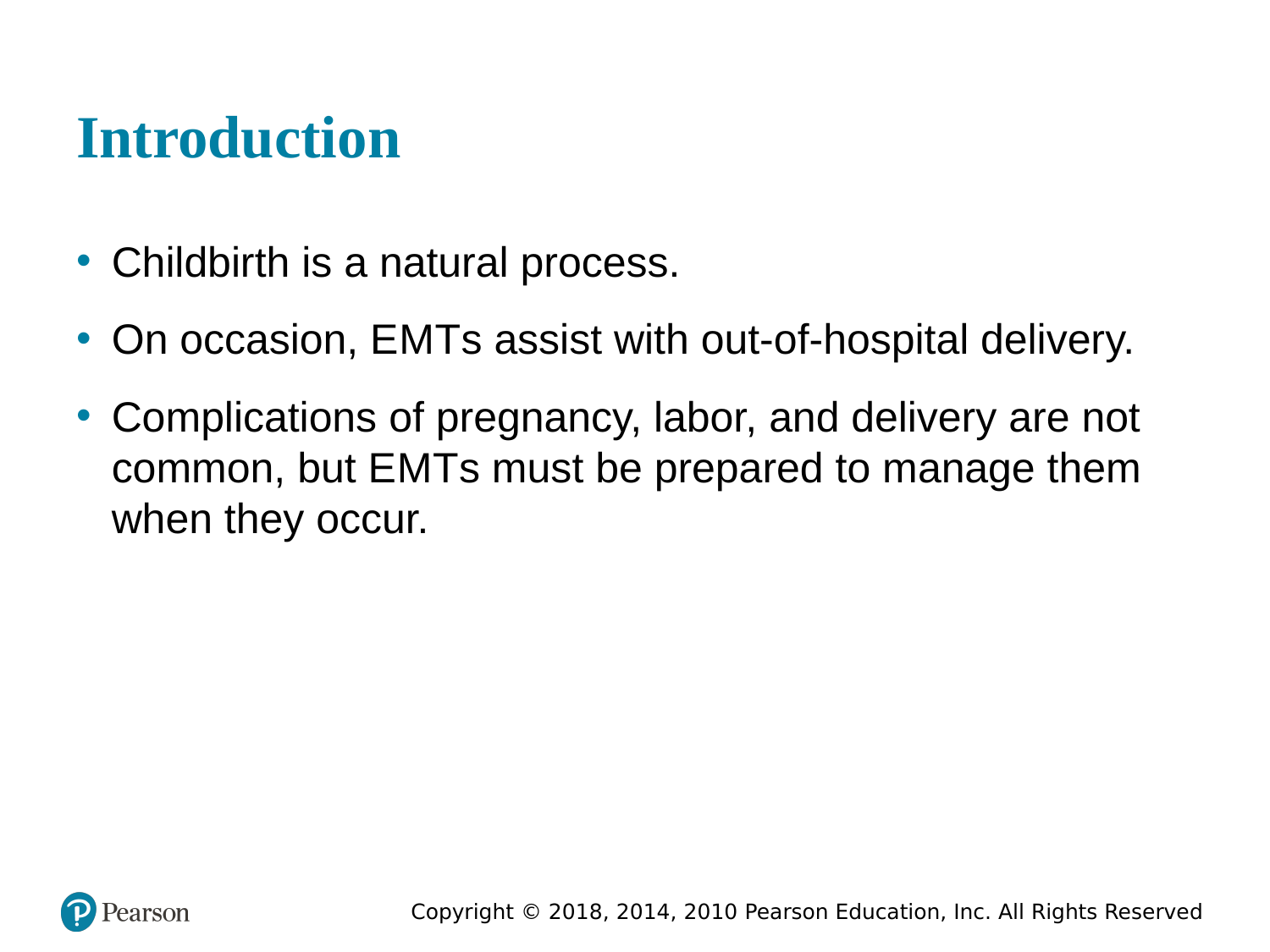

# Introduction
Childbirth is a natural process.
On occasion, E M T s assist with out-of-hospital delivery.
Complications of pregnancy, labor, and delivery are not common, but E M T s must be prepared to manage them when they occur.